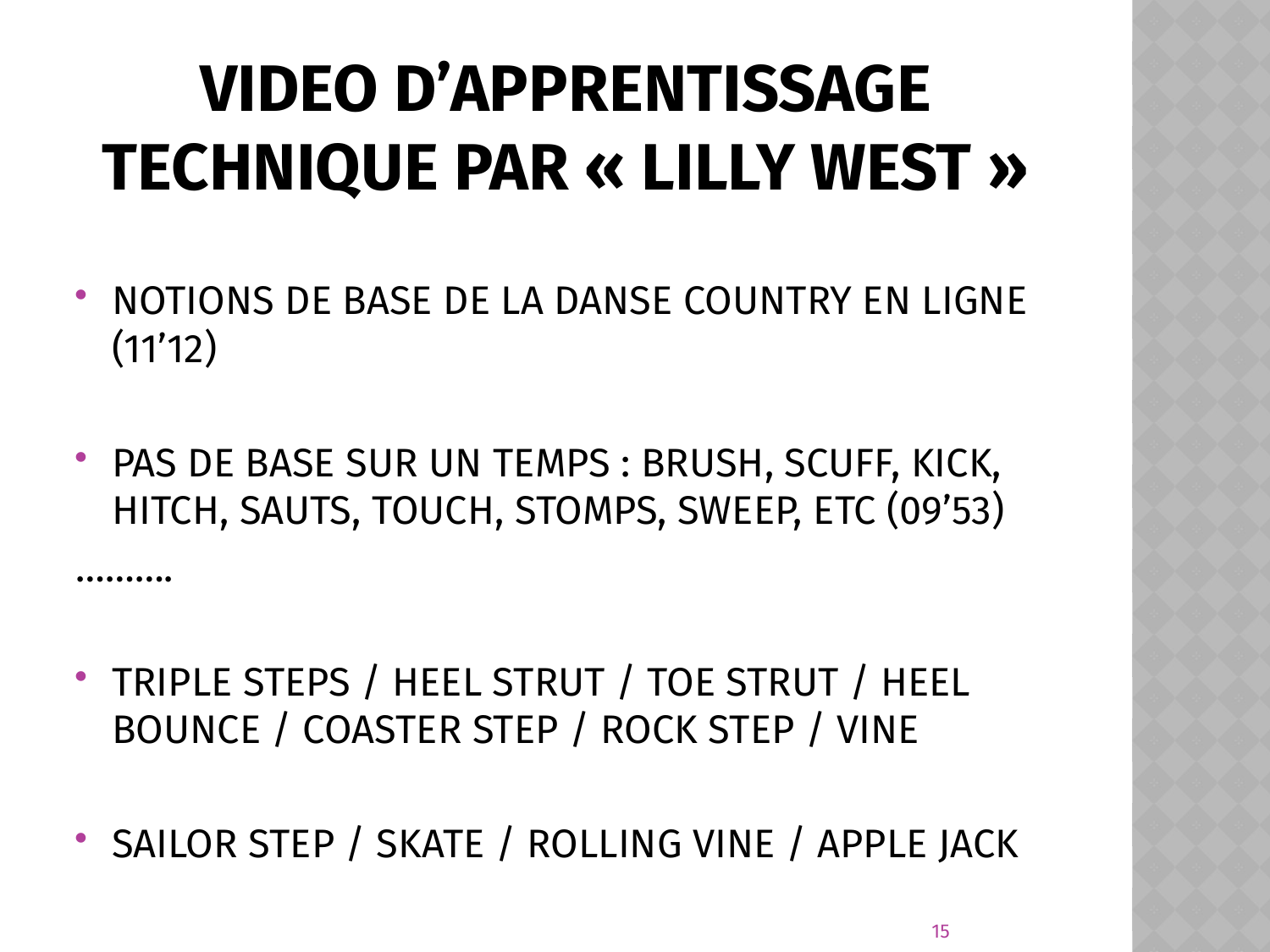

# video d’apprentissage technique par « LILLY WEST »
NOTIONS DE BASE DE LA DANSE COUNTRY EN LIGNE (11’12)

PAS DE BASE SUR UN TEMPS : BRUSH, SCUFF, KICK, HITCH, SAUTS, TOUCH, STOMPS, SWEEP, ETC (09’53)
……….

TRIPLE STEPS / HEEL STRUT / TOE STRUT / HEEL BOUNCE / COASTER STEP / ROCK STEP / VINE

SAILOR STEP / SKATE / ROLLING VINE / APPLE JACK

15